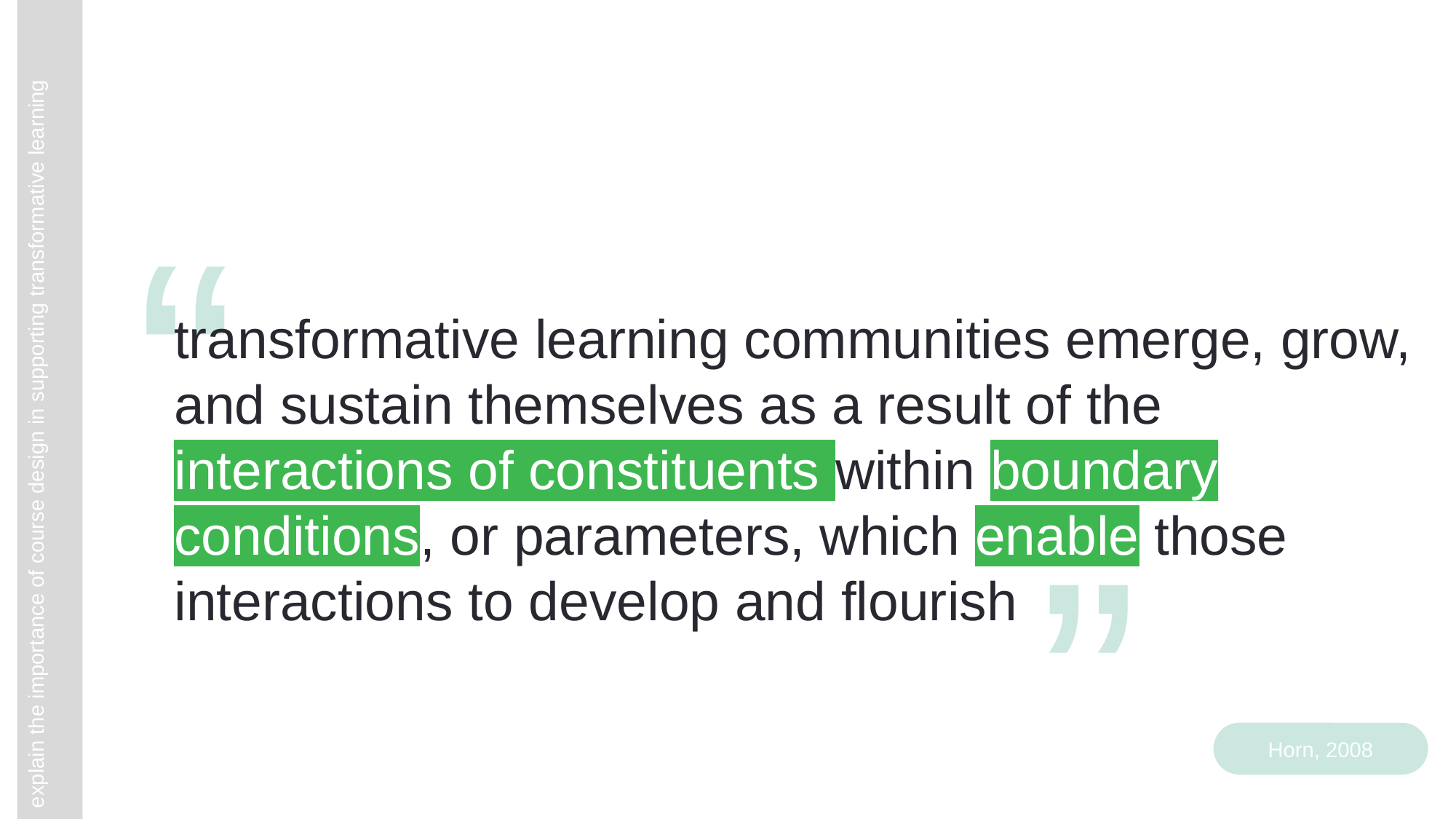

“
transformative learning communities emerge, grow, and sustain themselves as a result of the interactions of constituents within boundary conditions, or parameters, which enable those interactions to develop and flourish
explain the importance of course design in supporting transformative learning
“
Horn, 2008